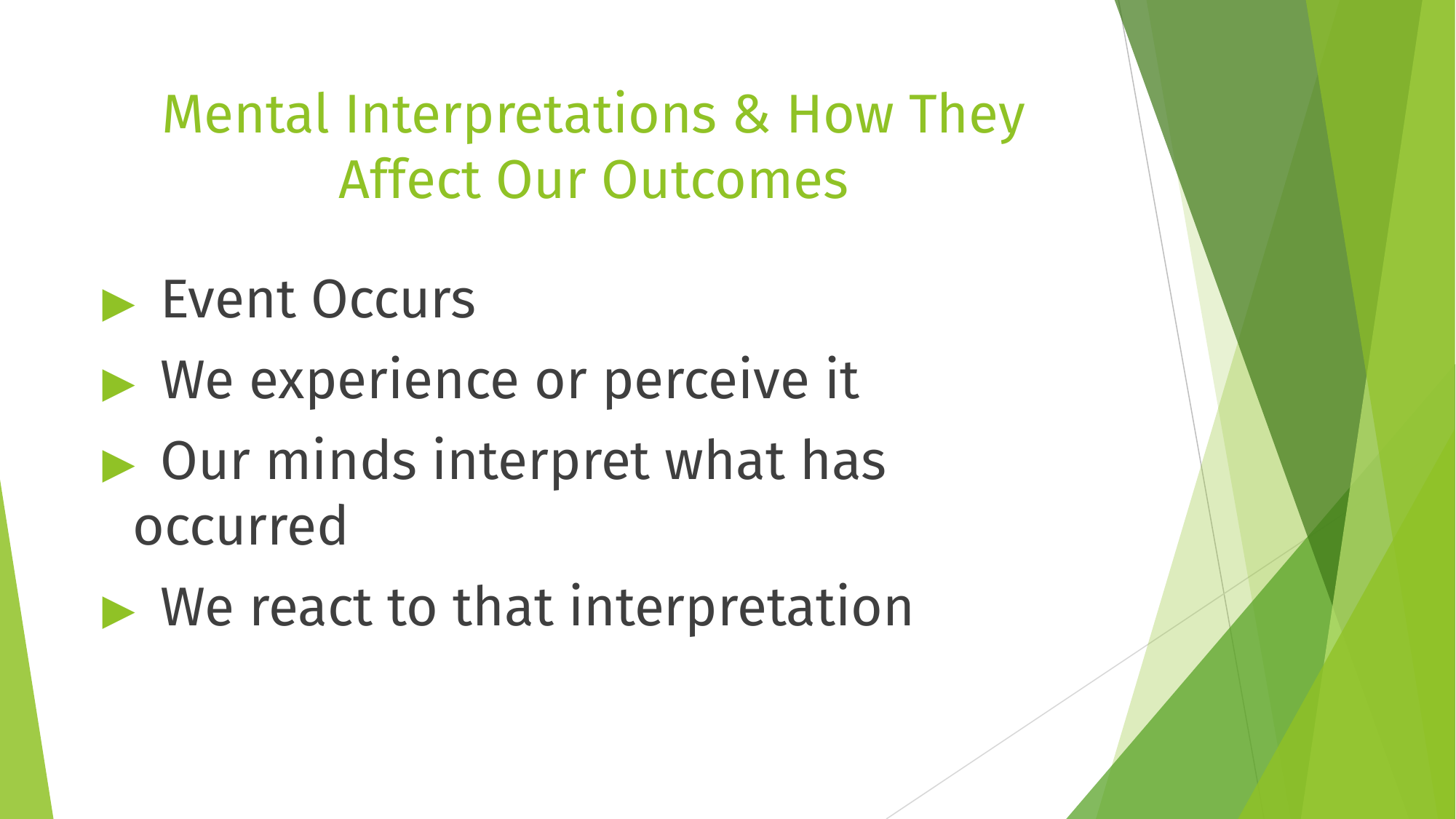

# Mental Interpretations & How They Affect Our Outcomes
 Event Occurs
 We experience or perceive it
 Our minds interpret what has occurred
 We react to that interpretation